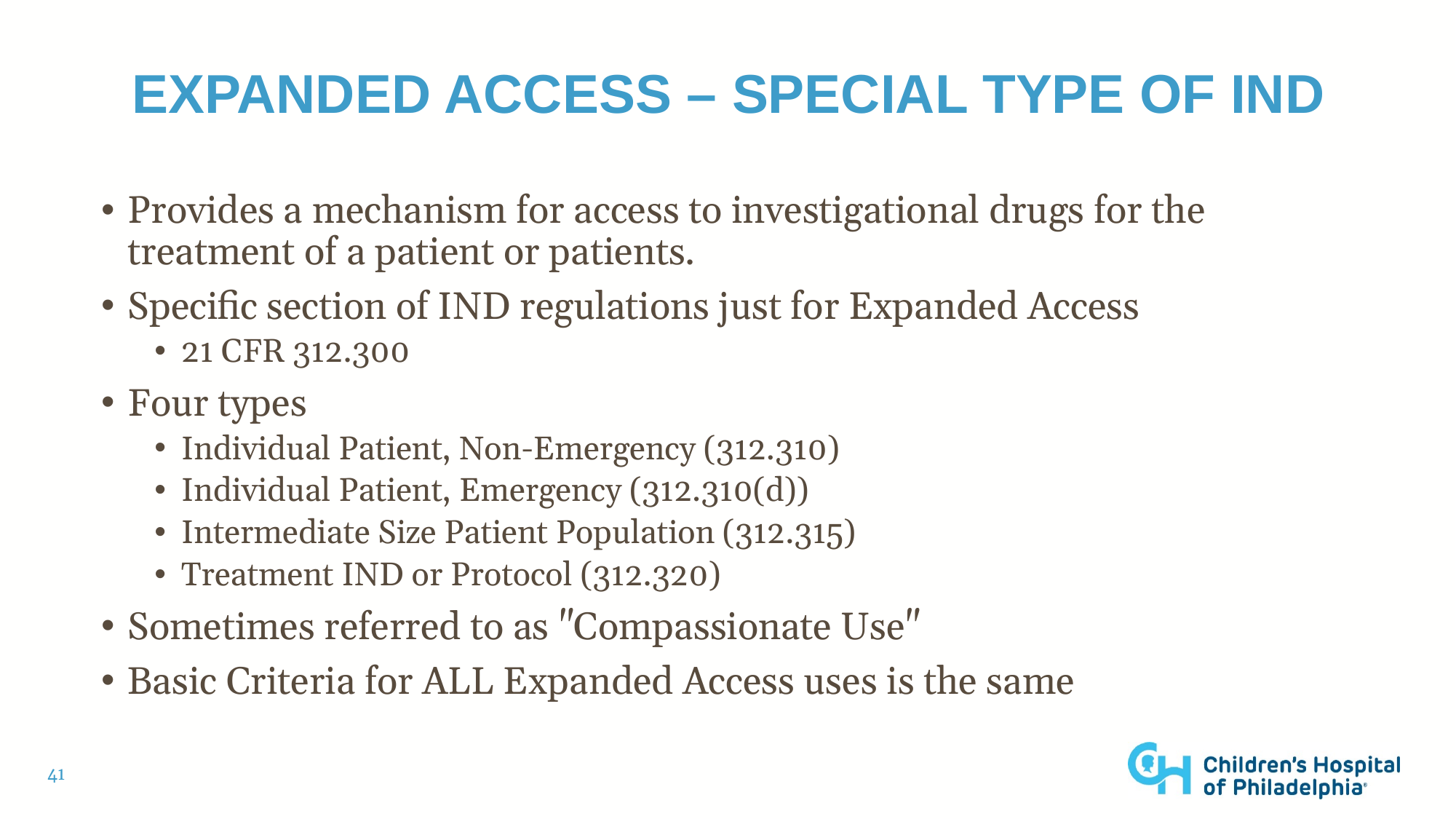

# Expanded access – Special type of IND
Provides a mechanism for access to investigational drugs for the treatment of a patient or patients.
Specific section of IND regulations just for Expanded Access
21 CFR 312.300
Four types
Individual Patient, Non-Emergency (312.310)
Individual Patient, Emergency (312.310(d))
Intermediate Size Patient Population (312.315)
Treatment IND or Protocol (312.320)
Sometimes referred to as "Compassionate Use"
Basic Criteria for ALL Expanded Access uses is the same